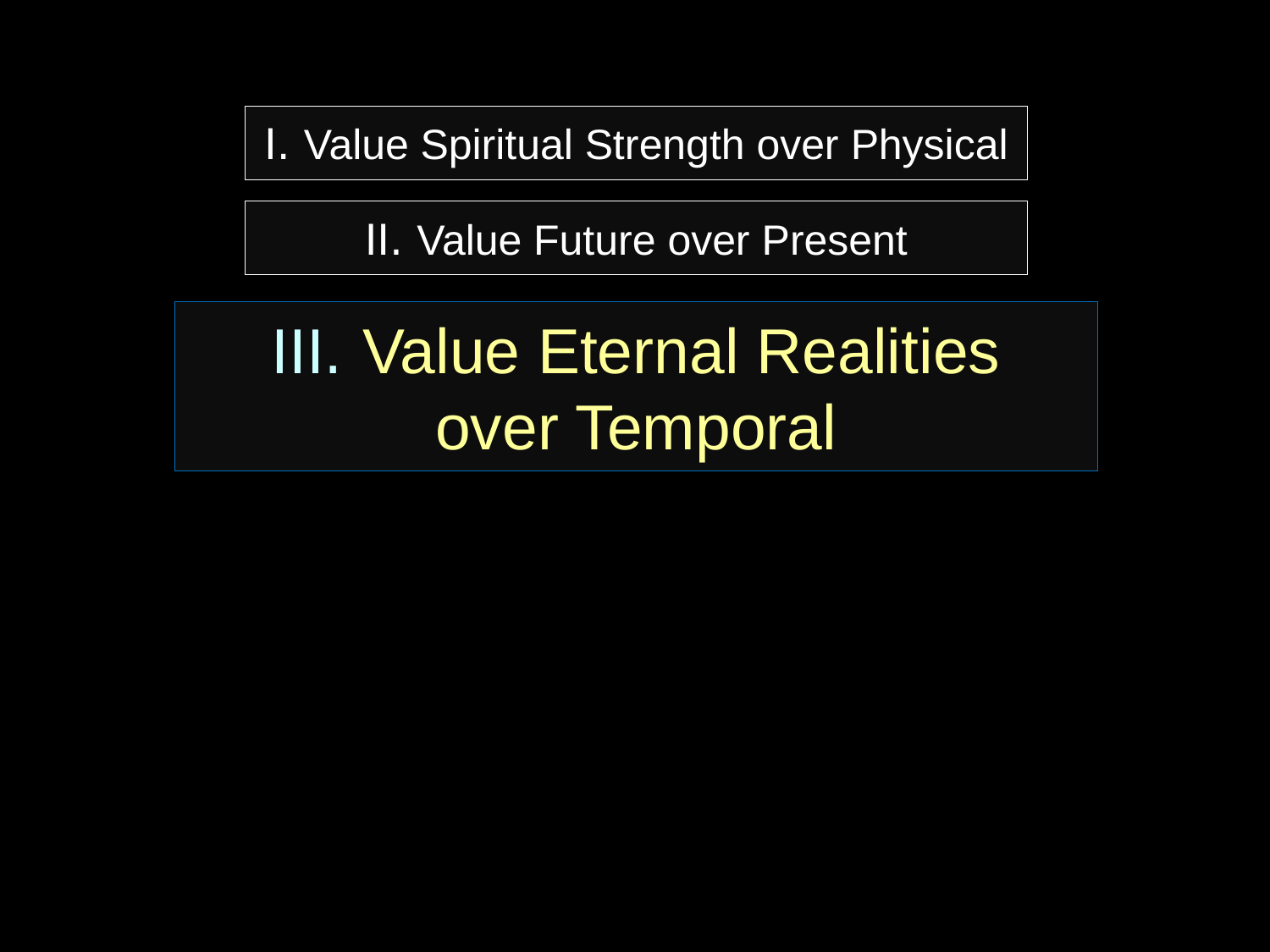

# I. Value Spiritual Strength over Physical
II. Value Future over Present
III. Value Eternal Realities
over Temporal